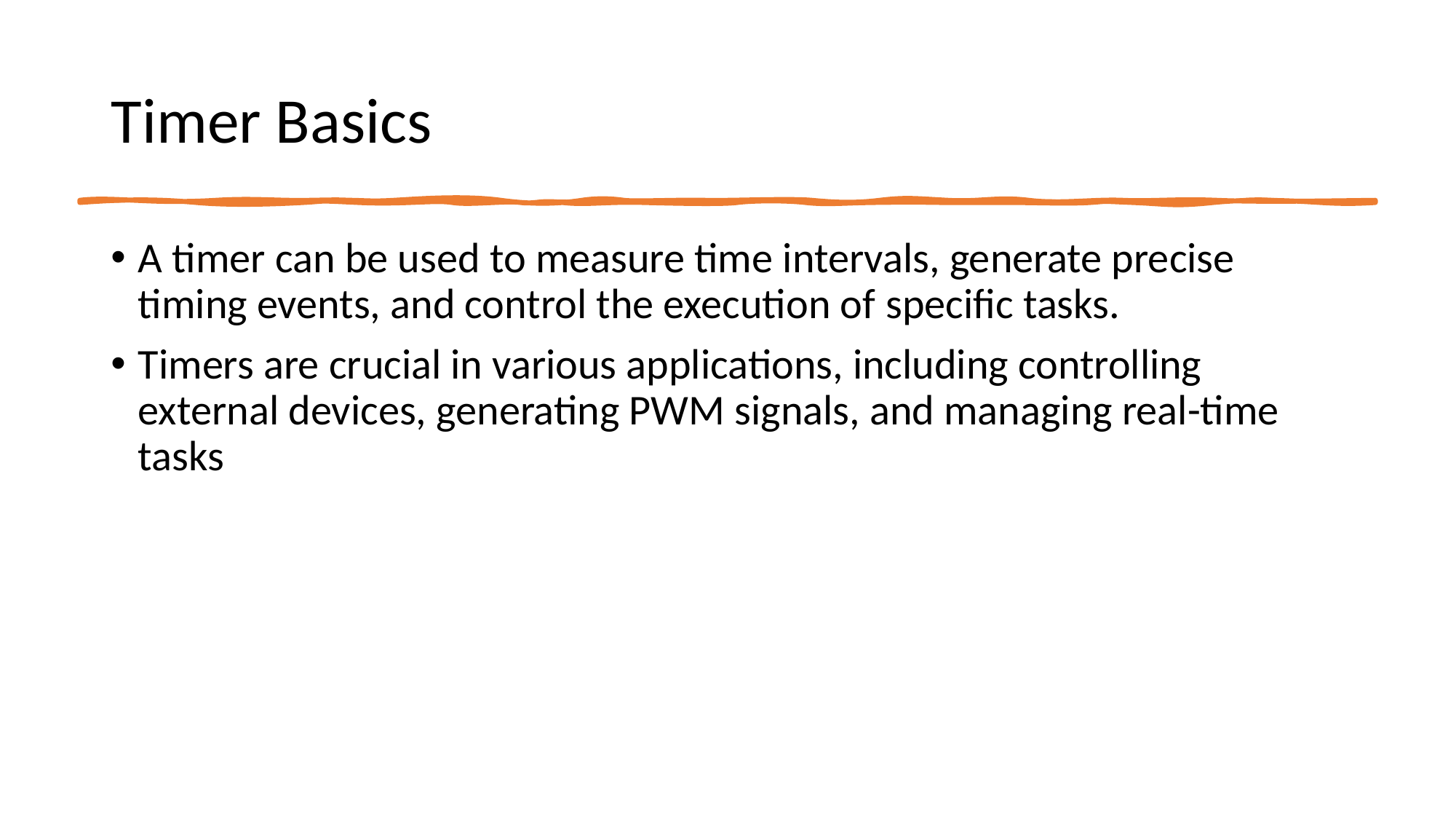

# Timer Basics

A timer can be used to measure time intervals, generate precise timing events, and control the execution of specific tasks.
Timers are crucial in various applications, including controlling external devices, generating PWM signals, and managing real-time tasks